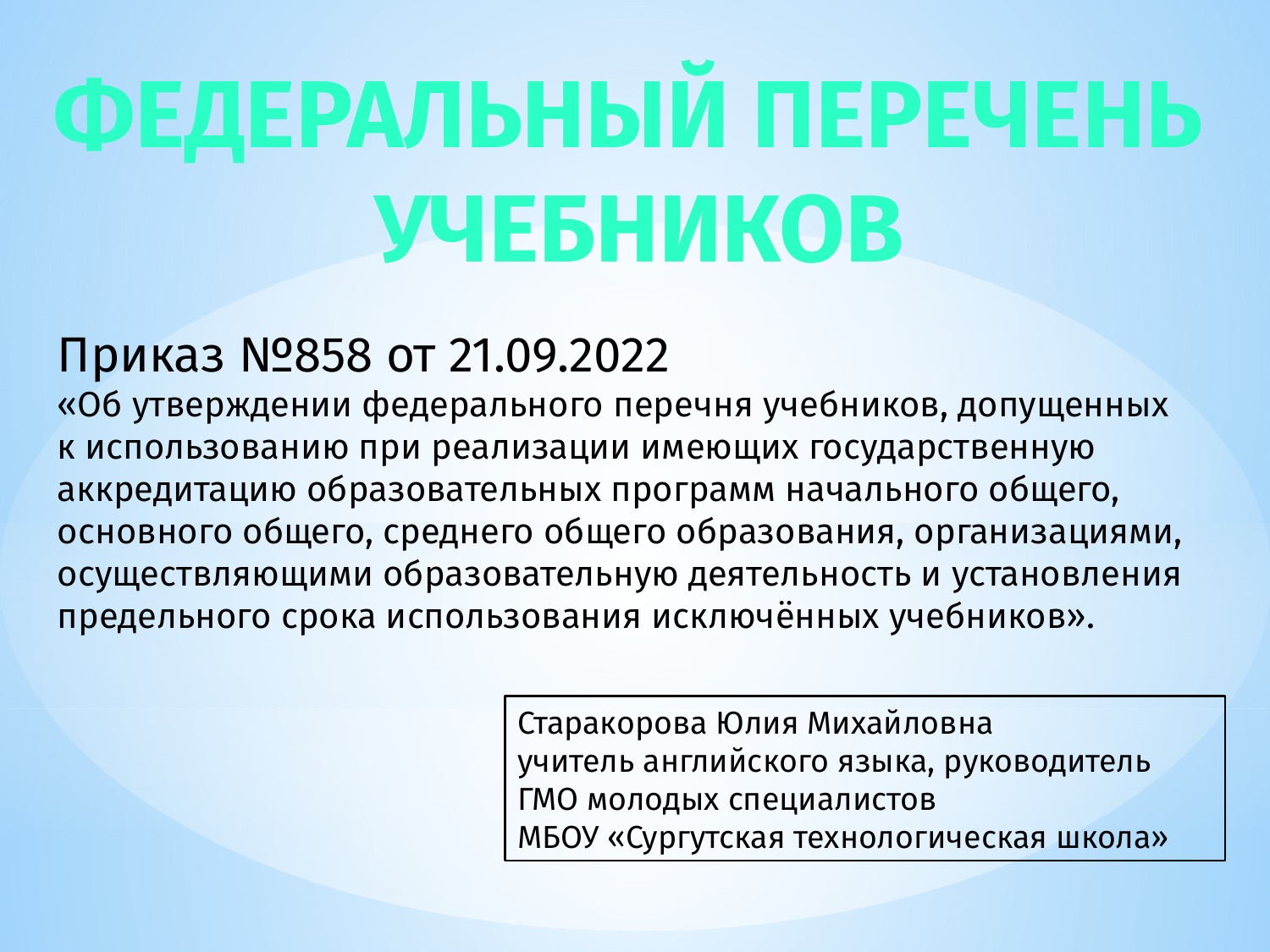

Федеральный перечень
 учебников
Приказ №858 от 21.09.2022
«Об утверждении федерального перечня учебников, допущенных к использованию при реализации имеющих государственную аккредитацию образовательных программ начального общего, основного общего, среднего общего образования, организациями, осуществляющими образовательную деятельность и установления предельного срока использования исключённых учебников».
Старакорова Юлия Михайловна
учитель английского языка, руководитель ГМО молодых специалистов
МБОУ «Сургутская технологическая школа»